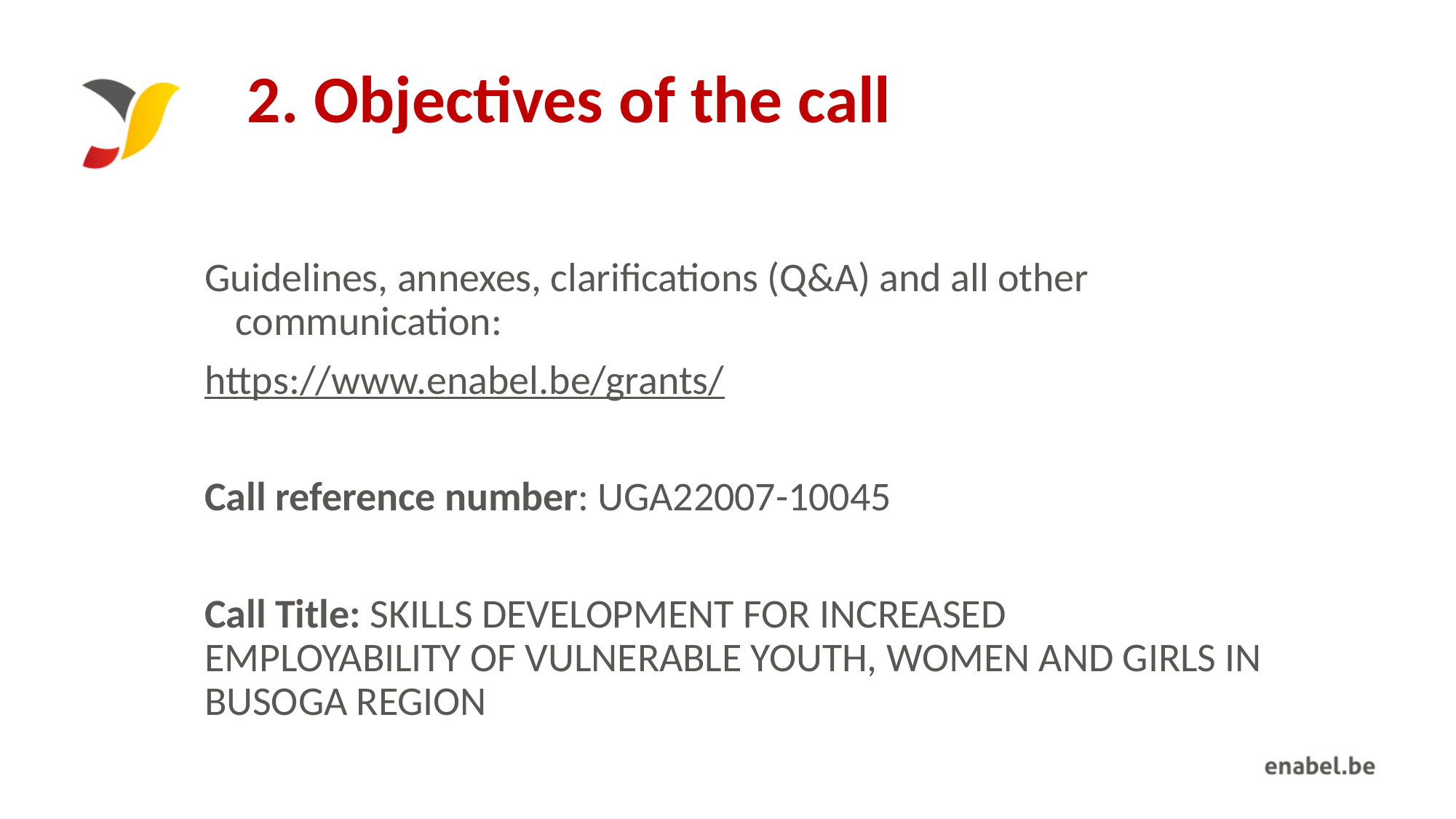

# 2. Objectives of the call

Guidelines, annexes, clarifications (Q&A) and all other communication:
https://www.enabel.be/grants/

Call reference number: UGA22007-10045

Call Title: SKILLS DEVELOPMENT FOR INCREASED EMPLOYABILITY OF VULNERABLE YOUTH, WOMEN AND GIRLS IN BUSOGA REGION